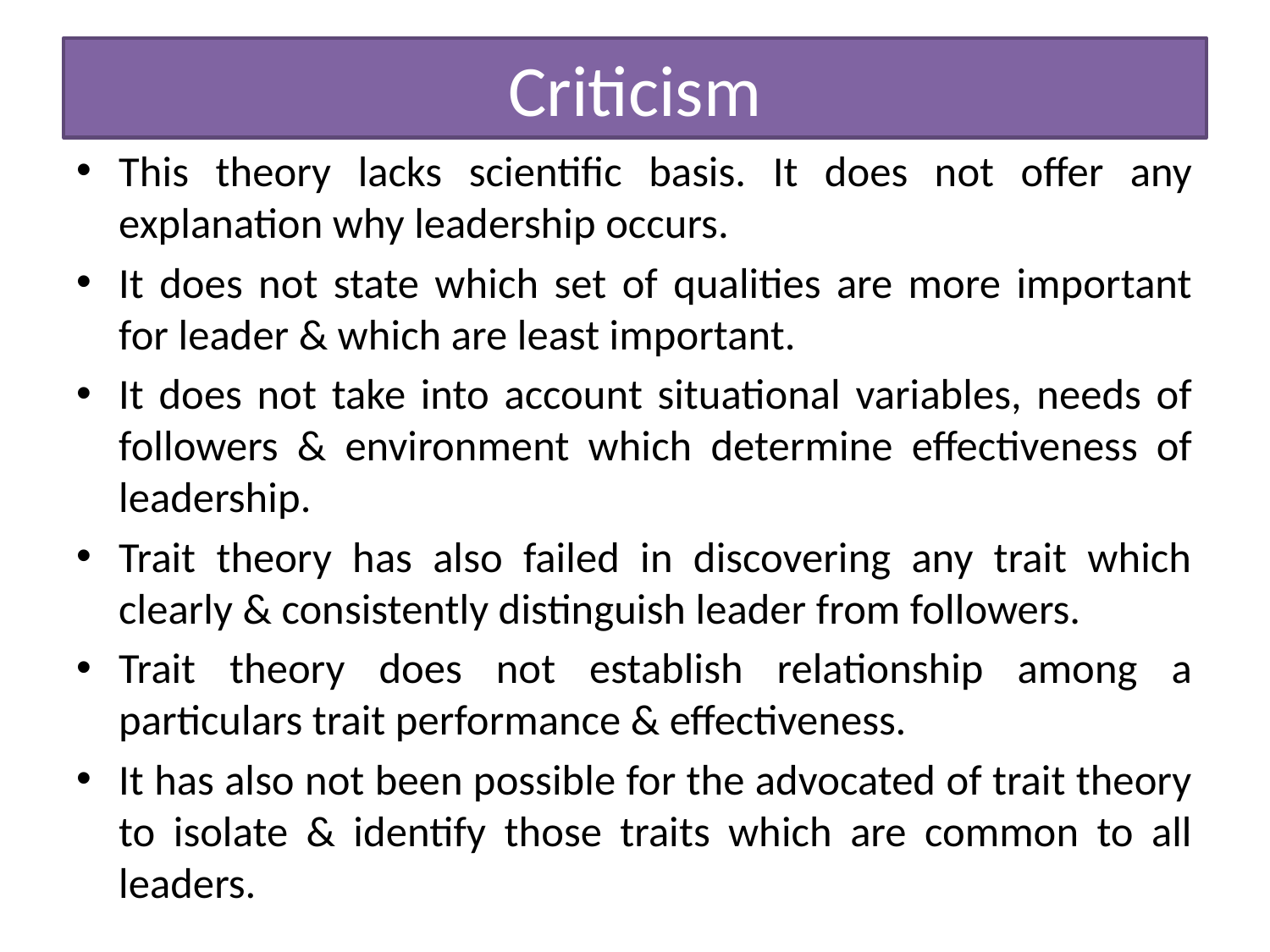

# Criticism
This theory lacks scientific basis. It does not offer any explanation why leadership occurs.
It does not state which set of qualities are more important for leader & which are least important.
It does not take into account situational variables, needs of followers & environment which determine effectiveness of leadership.
Trait theory has also failed in discovering any trait which clearly & consistently distinguish leader from followers.
Trait theory does not establish relationship among a particulars trait performance & effectiveness.
It has also not been possible for the advocated of trait theory to isolate & identify those traits which are common to all leaders.